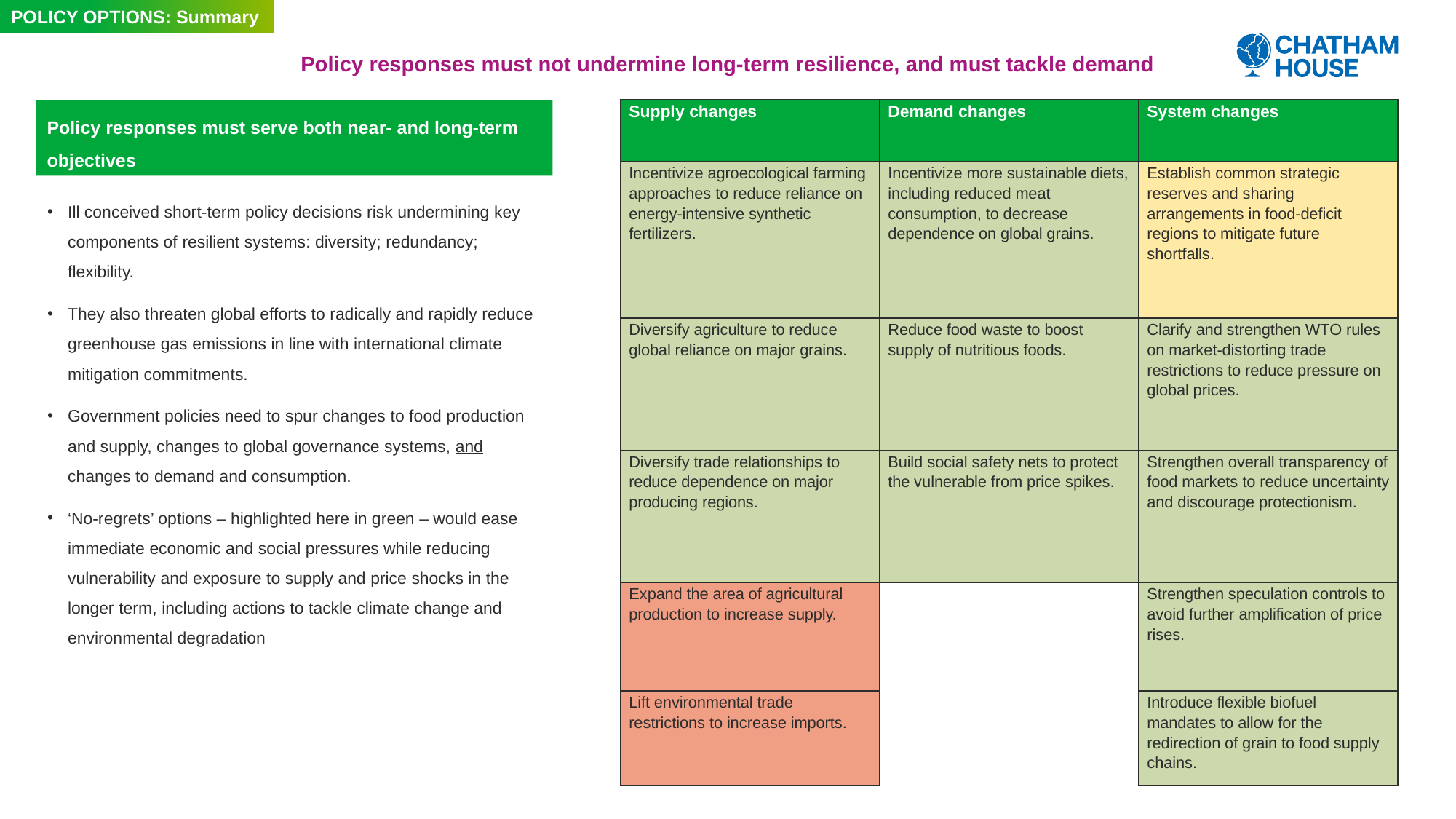

POLICY OPTIONS: Summary
Policy responses must not undermine long-term resilience, and must tackle demand
#
Policy responses must serve both near- and long-term objectives
| Supply changes | Demand changes | System changes |
| --- | --- | --- |
| Incentivize agroecological farming approaches to reduce reliance on energy-intensive synthetic fertilizers. | Incentivize more sustainable diets, including reduced meat consumption, to decrease dependence on global grains. | Establish common strategic reserves and sharing arrangements in food-deficit regions to mitigate future shortfalls. |
| Diversify agriculture to reduce global reliance on major grains. | Reduce food waste to boost supply of nutritious foods. | Clarify and strengthen WTO rules on market-distorting trade restrictions to reduce pressure on global prices. |
| Diversify trade relationships to reduce dependence on major producing regions. | Build social safety nets to protect the vulnerable from price spikes. | Strengthen overall transparency of food markets to reduce uncertainty and discourage protectionism. |
| Expand the area of agricultural production to increase supply. |  | Strengthen speculation controls to avoid further amplification of price rises. |
| Lift environmental trade restrictions to increase imports. |  | Introduce flexible biofuel mandates to allow for the redirection of grain to food supply chains. |
Ill conceived short-term policy decisions risk undermining key components of resilient systems: diversity; redundancy; flexibility.
They also threaten global efforts to radically and rapidly reduce greenhouse gas emissions in line with international climate mitigation commitments.
Government policies need to spur changes to food production and supply, changes to global governance systems, and changes to demand and consumption.
‘No-regrets’ options – highlighted here in green – would ease immediate economic and social pressures while reducing vulnerability and exposure to supply and price shocks in the longer term, including actions to tackle climate change and environmental degradation

26